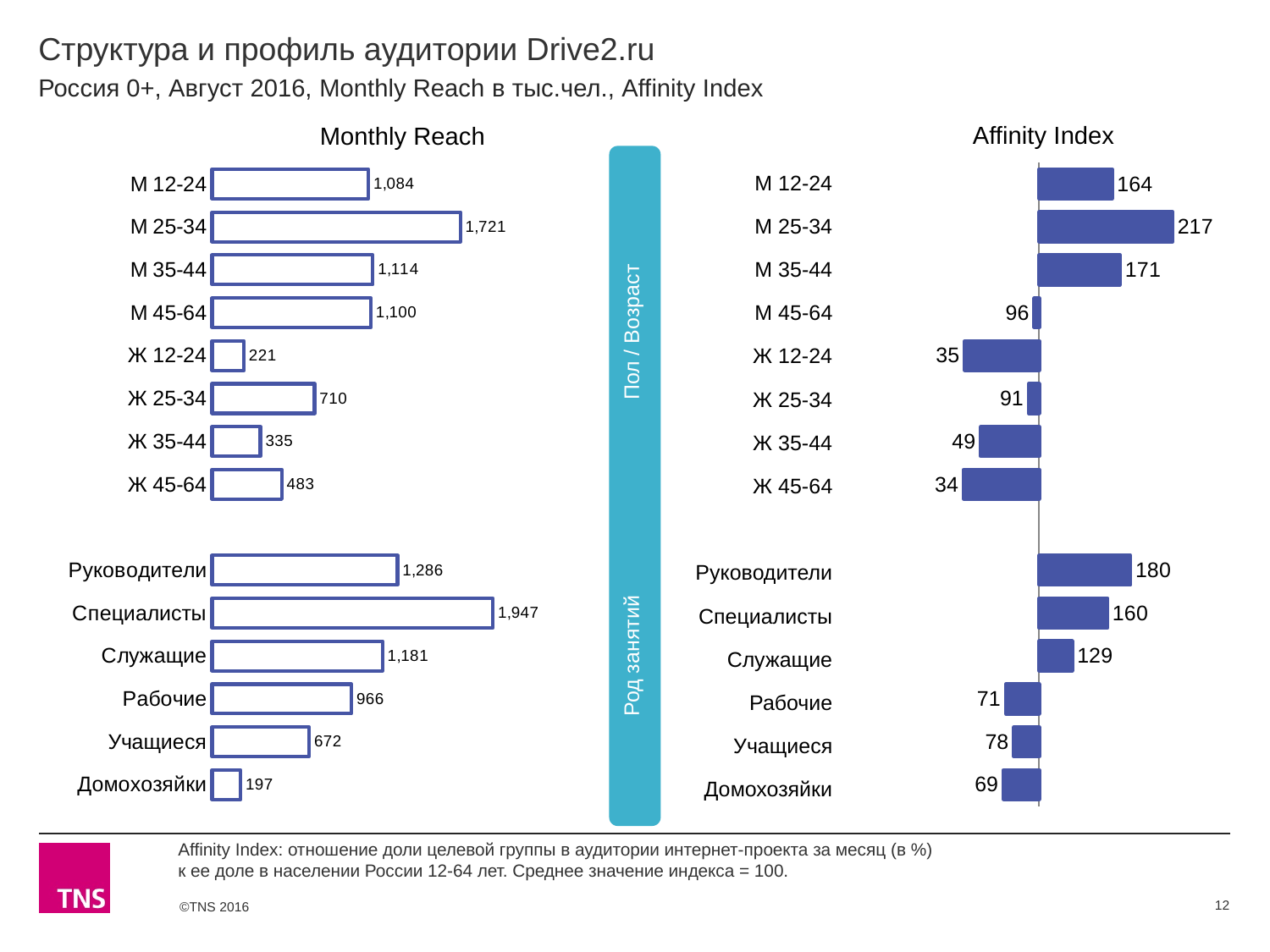

# Структура и профиль аудитории Drive2.ru
Россия 0+, Август 2016, Monthly Reach в тыс.чел., Affinity Index

Affinity Index
Monthly Reach

### Chart

| Category | Monthly Reach |
|---|---|
| М 12-24 | 1083.5 |
| М 25-34 | 1720.9 |
| М 35-44 | 1113.5 |
| М 45-64 | 1099.8 |
| Ж 12-24 | 220.7 |
| Ж 25-34 | 710.3 |
| Ж 35-44 | 334.7 |
| Ж 45-64 | 483.1 |
|  | None |
| Руководители | 1285.5 |
| Специалисты | 1946.5 |
| Служащие | 1181.4 |
| Рабочие | 965.5 |
| Учащиеся | 671.9 |
| Домохозяйки | 196.9 |

### Chart

| Category | Affinity Index |
|---|---|
| М 12-24 | 164.0 |
| М 25-34 | 217.0 |
| М 35-44 | 171.0 |
| М 45-64 | 96.0 |
| Ж 12-24 | 35.0 |
| Ж 25-34 | 91.0 |
| Ж 35-44 | 49.0 |
| Ж 45-64 | 34.0 |
|  | None |
| Руководители | 180.0 |
| Специалисты | 160.0 |
| Служащие | 129.0 |
| Рабочие | 71.0 |
| Учащиеся | 78.0 |
| Домохозяйки | 69.0 |
                Род занятий                                 Пол / Возраст
| М 12-24 |
| --- |
| М 25-34 |
| М 35-44 |
| М 45-64 |
| Ж 12-24 |
| Ж 25-34 |
| Ж 35-44 |
| Ж 45-64 |
|  |
| Руководители |
| Специалисты |
| Служащие |
| Рабочие |
| Учащиеся |
| Домохозяйки |
Affinity Index: отношение доли целевой группы в аудитории интернет-проекта за месяц (в %)
к ее доле в населении России 12-64 лет. Среднее значение индекса = 100.
12